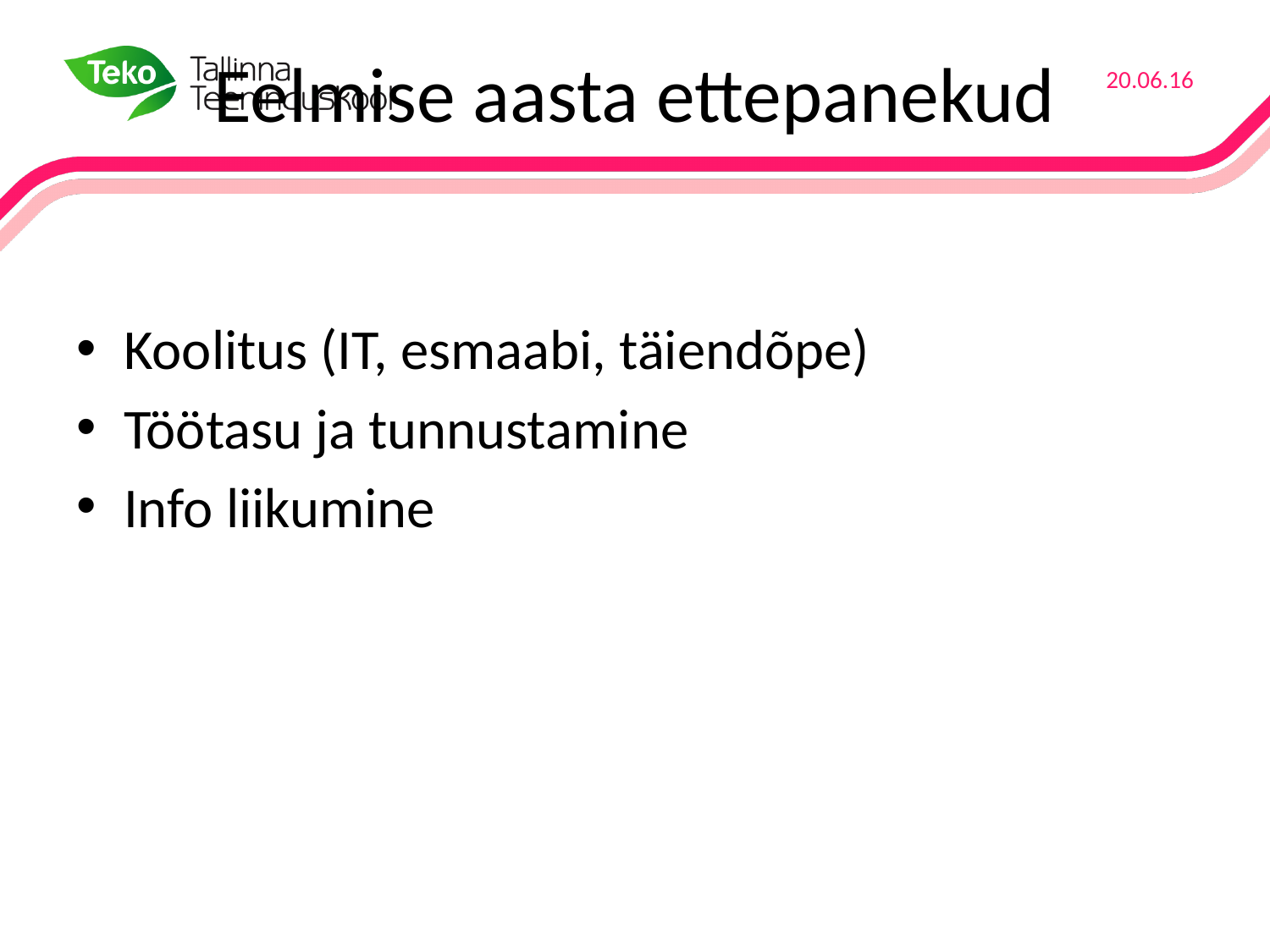

# Eelmise aasta ettepanekud
20.06.16
Koolitus (IT, esmaabi, täiendõpe)
Töötasu ja tunnustamine
Info liikumine